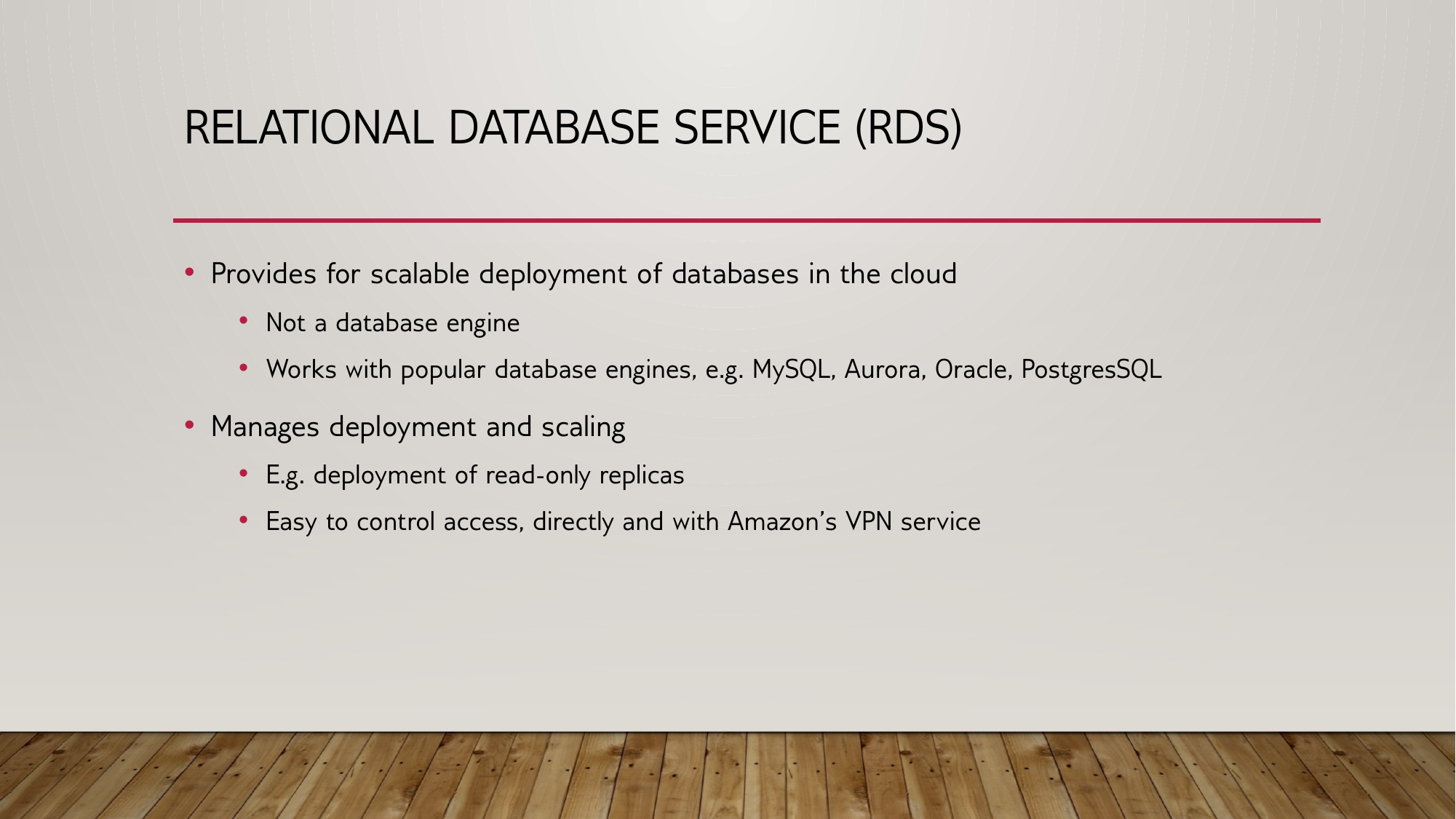

# Relational Database Service (RDS)
Provides for scalable deployment of databases in the cloud
Not a database engine
Works with popular database engines, e.g. MySQL, Aurora, Oracle, PostgresSQL
Manages deployment and scaling
E.g. deployment of read-only replicas
Easy to control access, directly and with Amazon’s VPN service